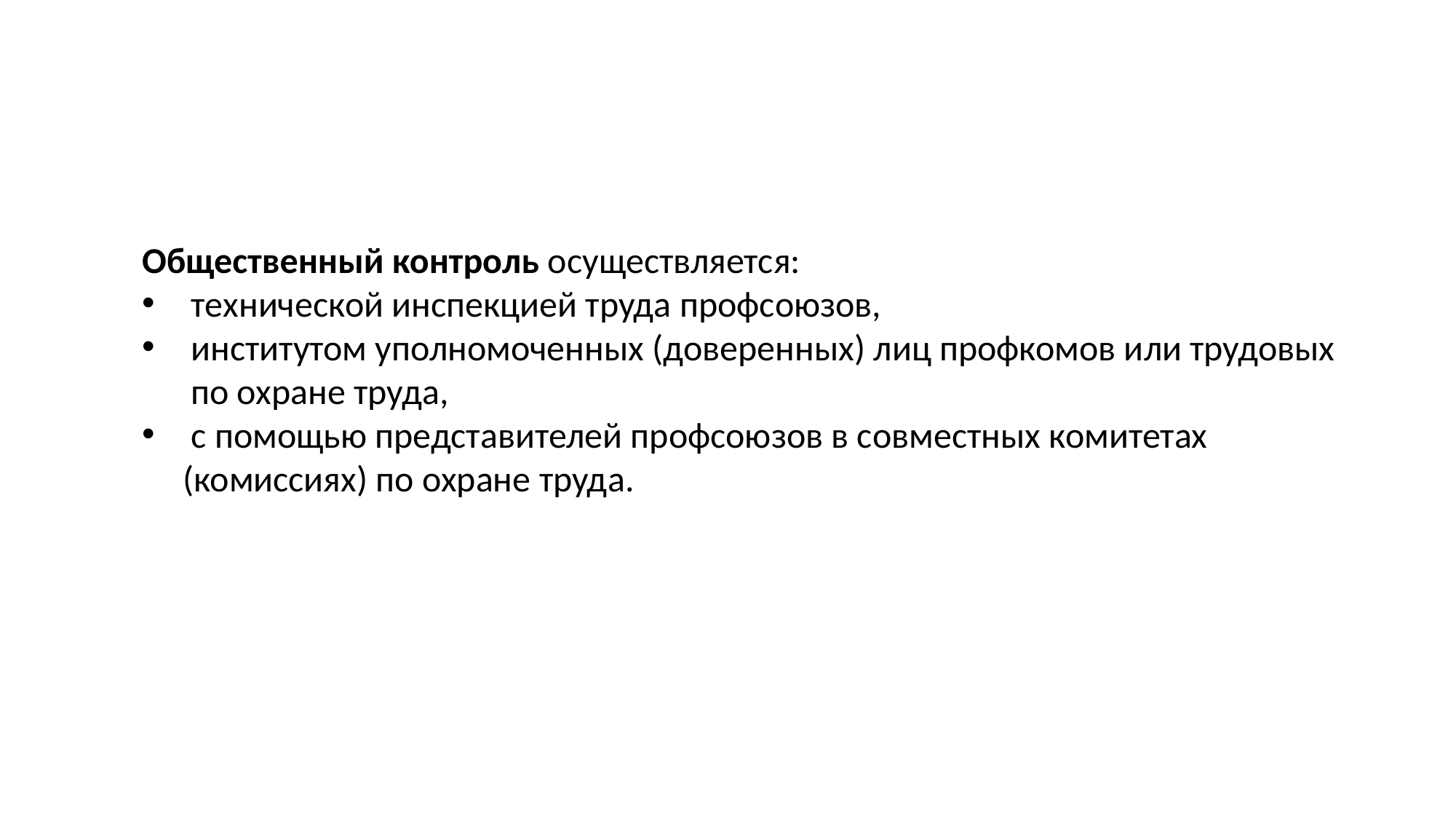

Общественный контроль осуществляется:
 технической инспекцией труда профсоюзов,
 институтом уполномоченных (доверенных) лиц профкомов или трудовых
      по охране труда,
 с помощью представителей профсоюзов в совместных комитетах (комиссиях) по охране труда.